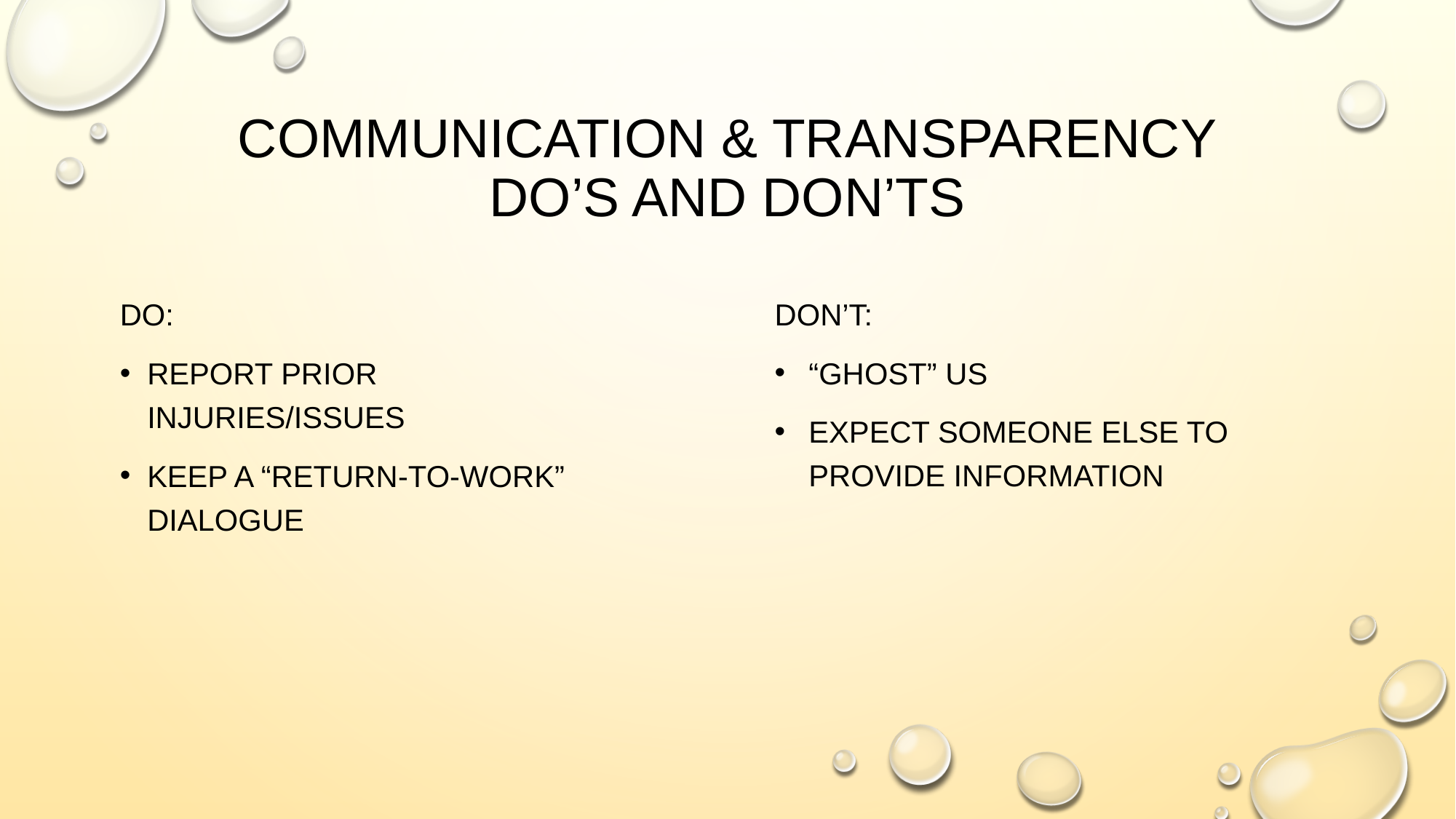

# Communication & transparency Do’s and don’ts
DO:
Report prior injuries/issues
Keep a “return-to-work” dialogue
DON’T:
“Ghost” us
expect someone else to provide information